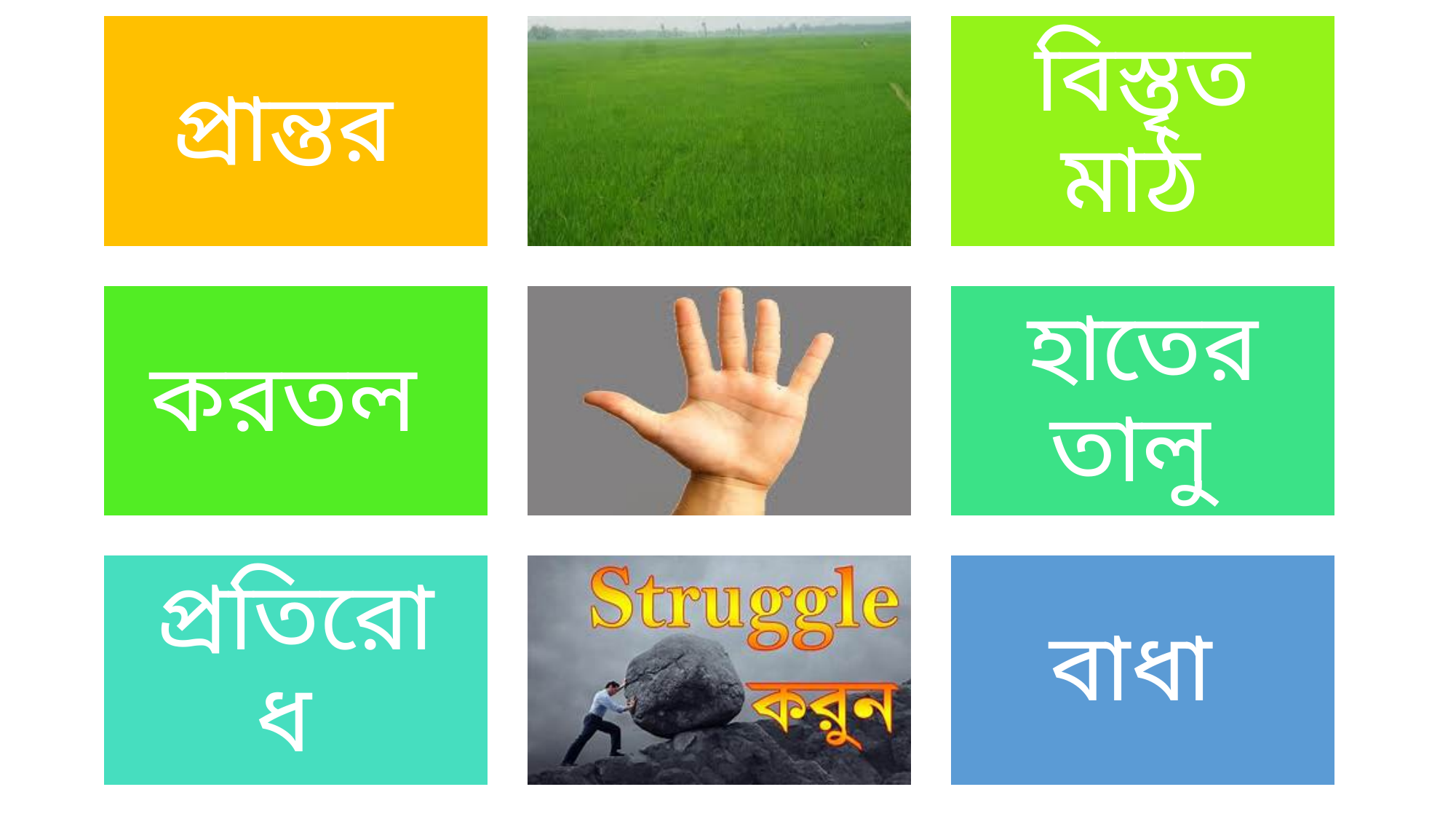

প্রান্তর

বিস্তৃত মাঠ
করতল

হাতের তালু
প্রতিরোধ

বাধা